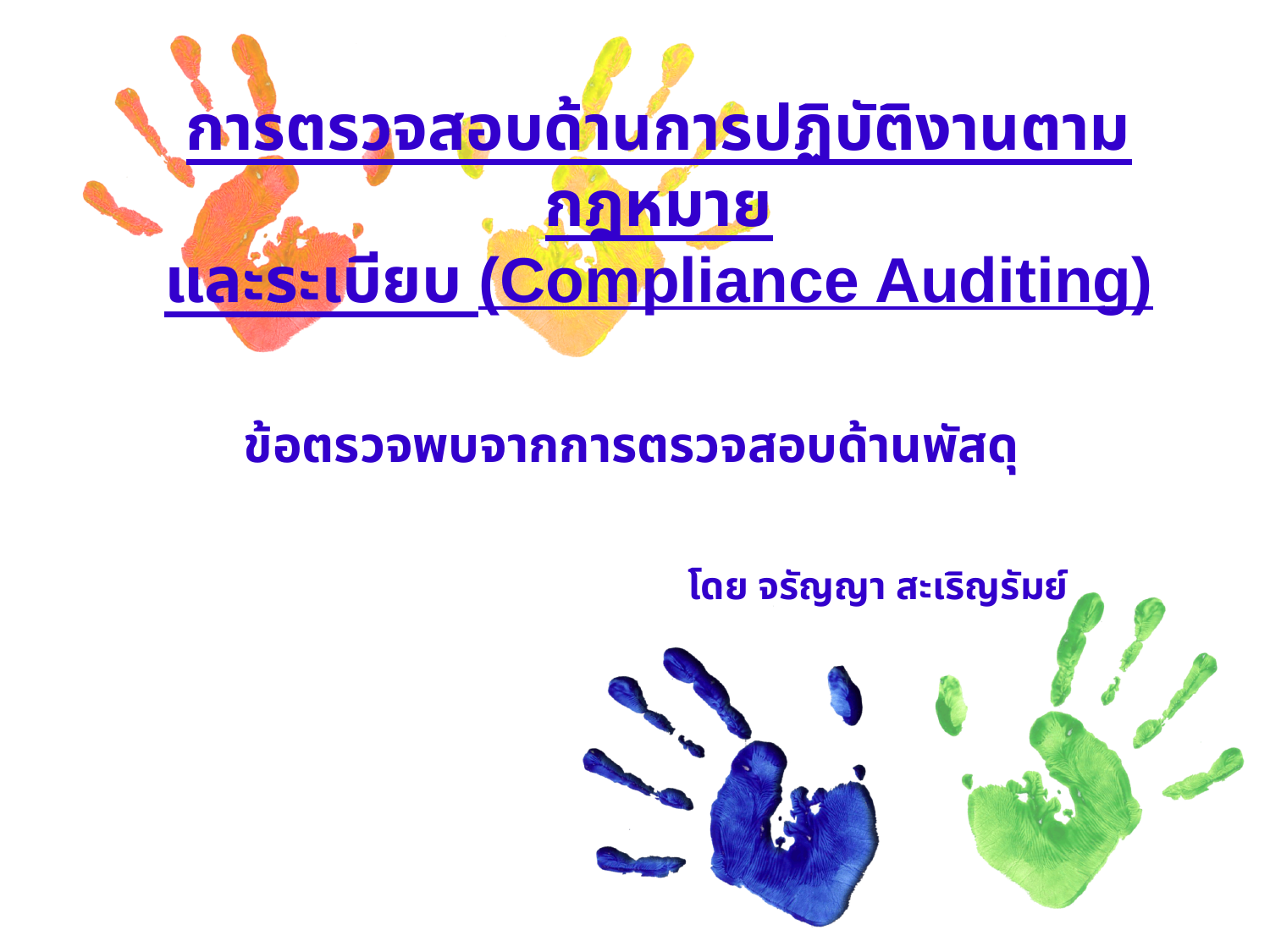

# การตรวจสอบด้านการปฏิบัติงานตามกฎหมาย และระเบียบ (Compliance Auditing)
ข้อตรวจพบจากการตรวจสอบด้านพัสดุ
โดย จรัญญา สะเริญรัมย์